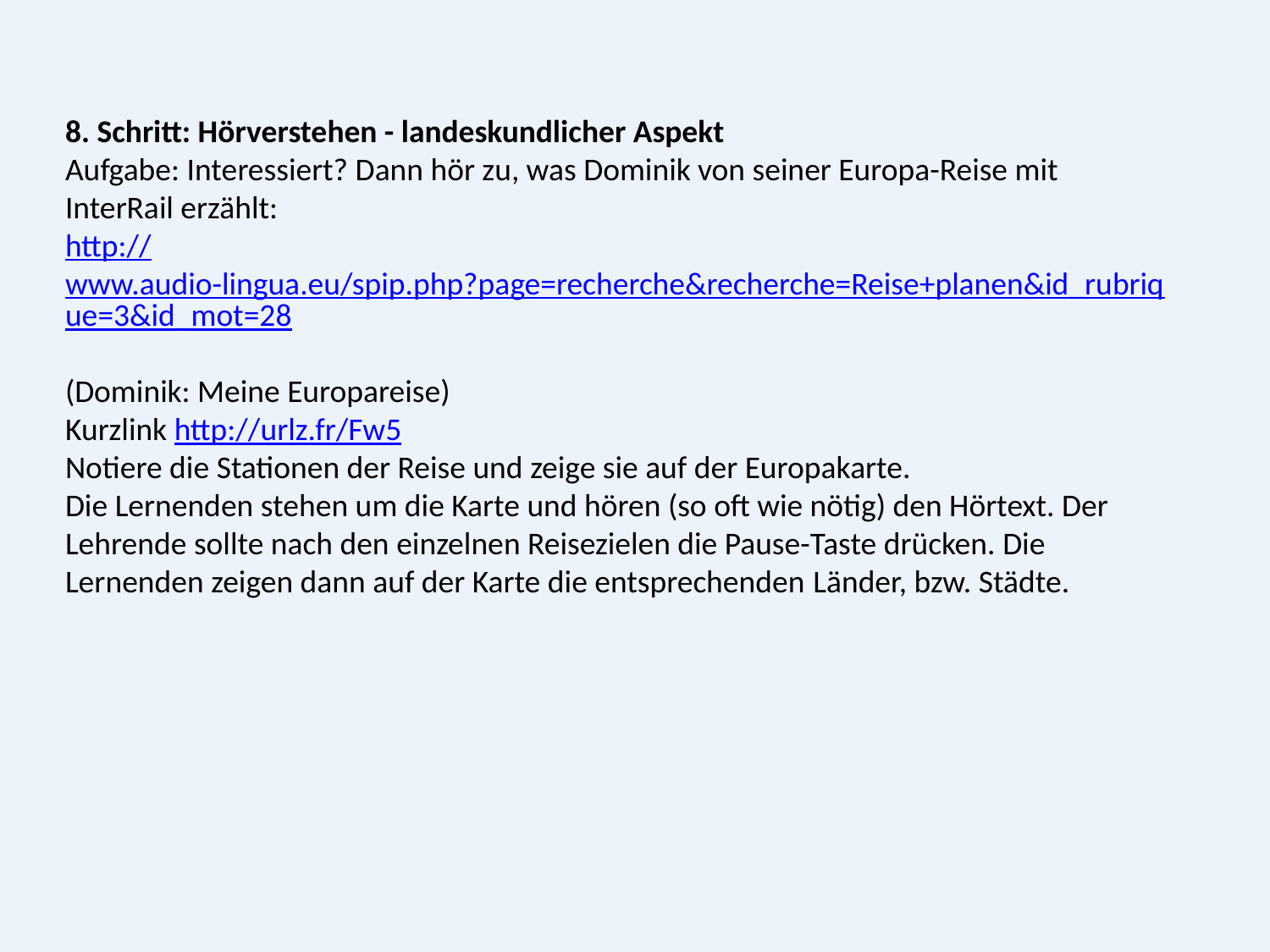

8. Schritt: Hörverstehen - landeskundlicher Aspekt
Aufgabe: Interessiert? Dann hör zu, was Dominik von seiner Europa-Reise mit InterRail erzählt:
http://www.audio-lingua.eu/spip.php?page=recherche&recherche=Reise+planen&id_rubrique=3&id_mot=28

(Dominik: Meine Europareise)
Kurzlink http://urlz.fr/Fw5
Notiere die Stationen der Reise und zeige sie auf der Europakarte.
Die Lernenden stehen um die Karte und hören (so oft wie nötig) den Hörtext. Der Lehrende sollte nach den einzelnen Reisezielen die Pause-Taste drücken. Die Lernenden zeigen dann auf der Karte die entsprechenden Länder, bzw. Städte.